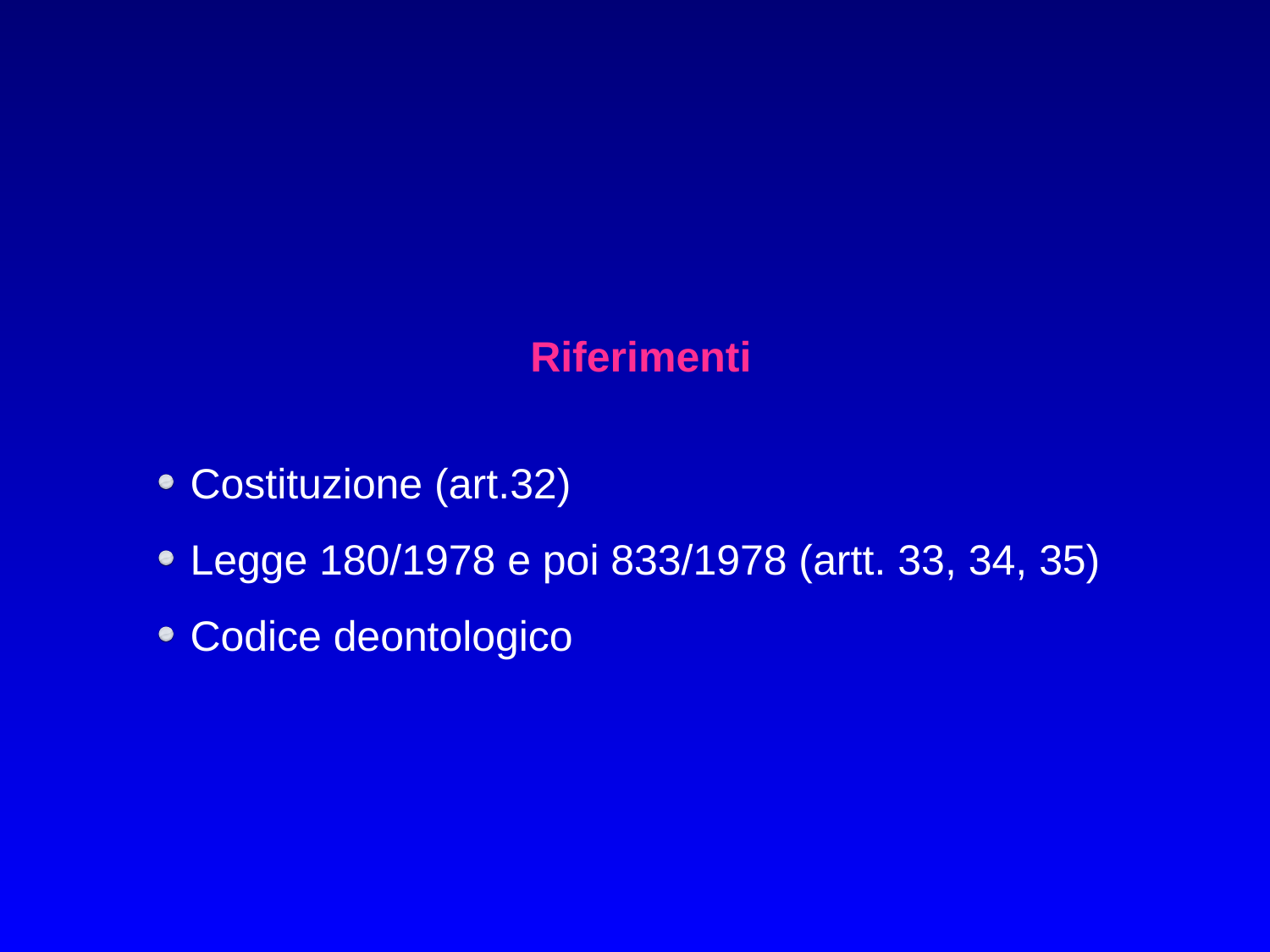

Riferimenti

Costituzione (art.32)
Legge 180/1978 e poi 833/1978 (artt. 33, 34, 35)
Codice deontologico